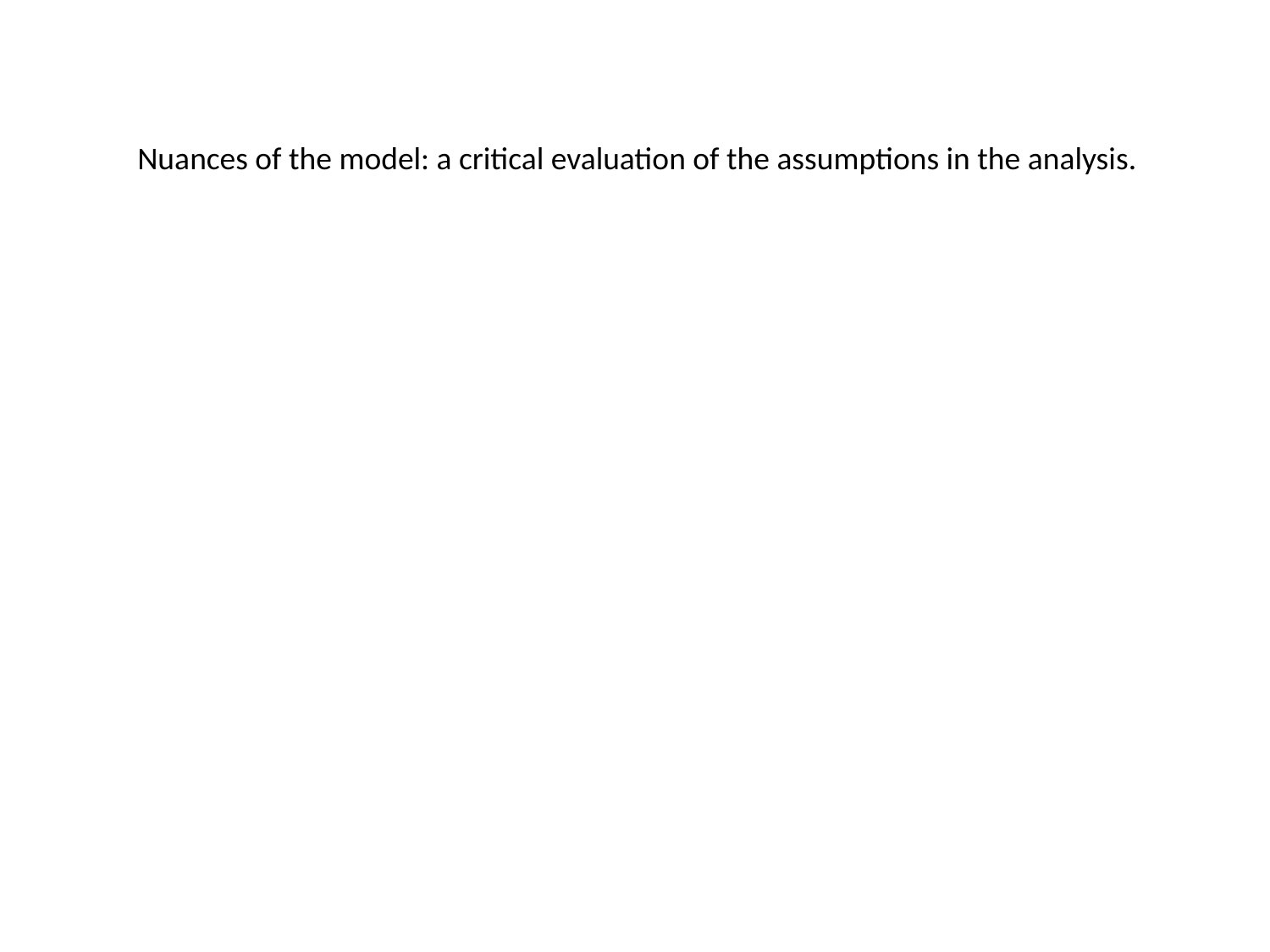

Nuances of the model: a critical evaluation of the assumptions in the analysis.